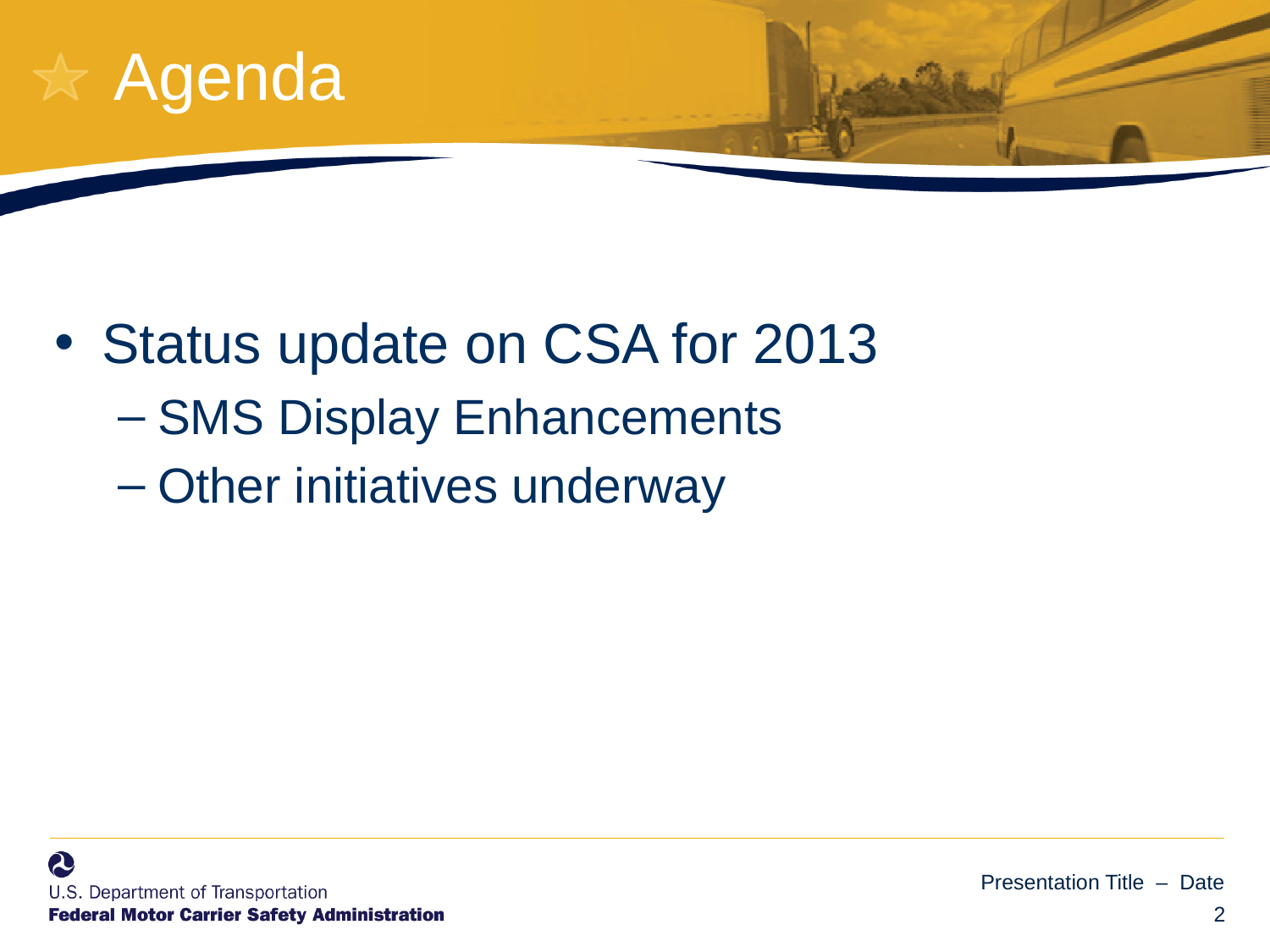

# Agenda

Status update on CSA for 2013
SMS Display Enhancements
Other initiatives underway
Presentation Title  –  Date
2